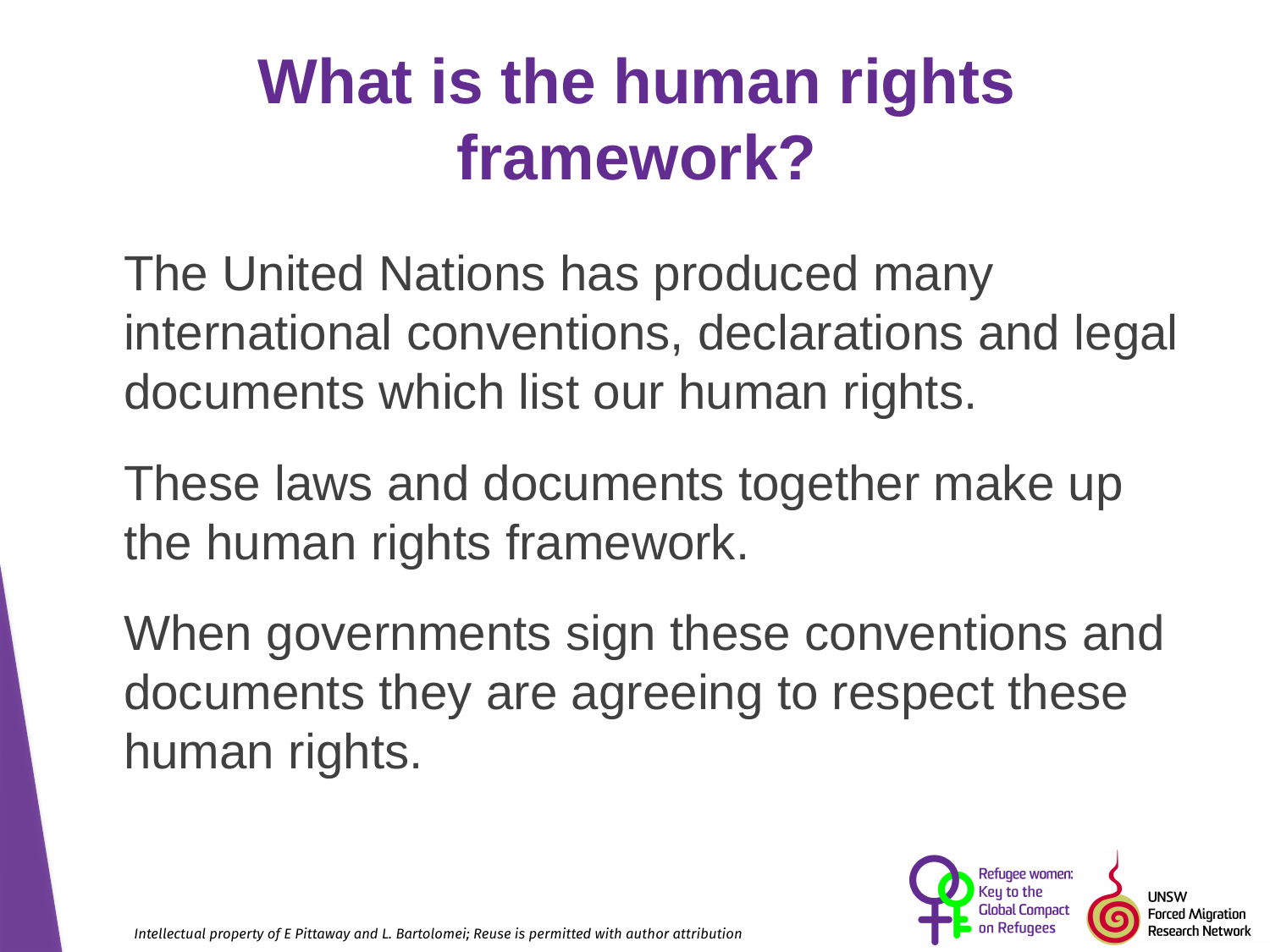

# What is the human rights framework?
The United Nations has produced many international conventions, declarations and legal documents which list our human rights.
These laws and documents together make up the human rights framework.
When governments sign these conventions and documents they are agreeing to respect these human rights.